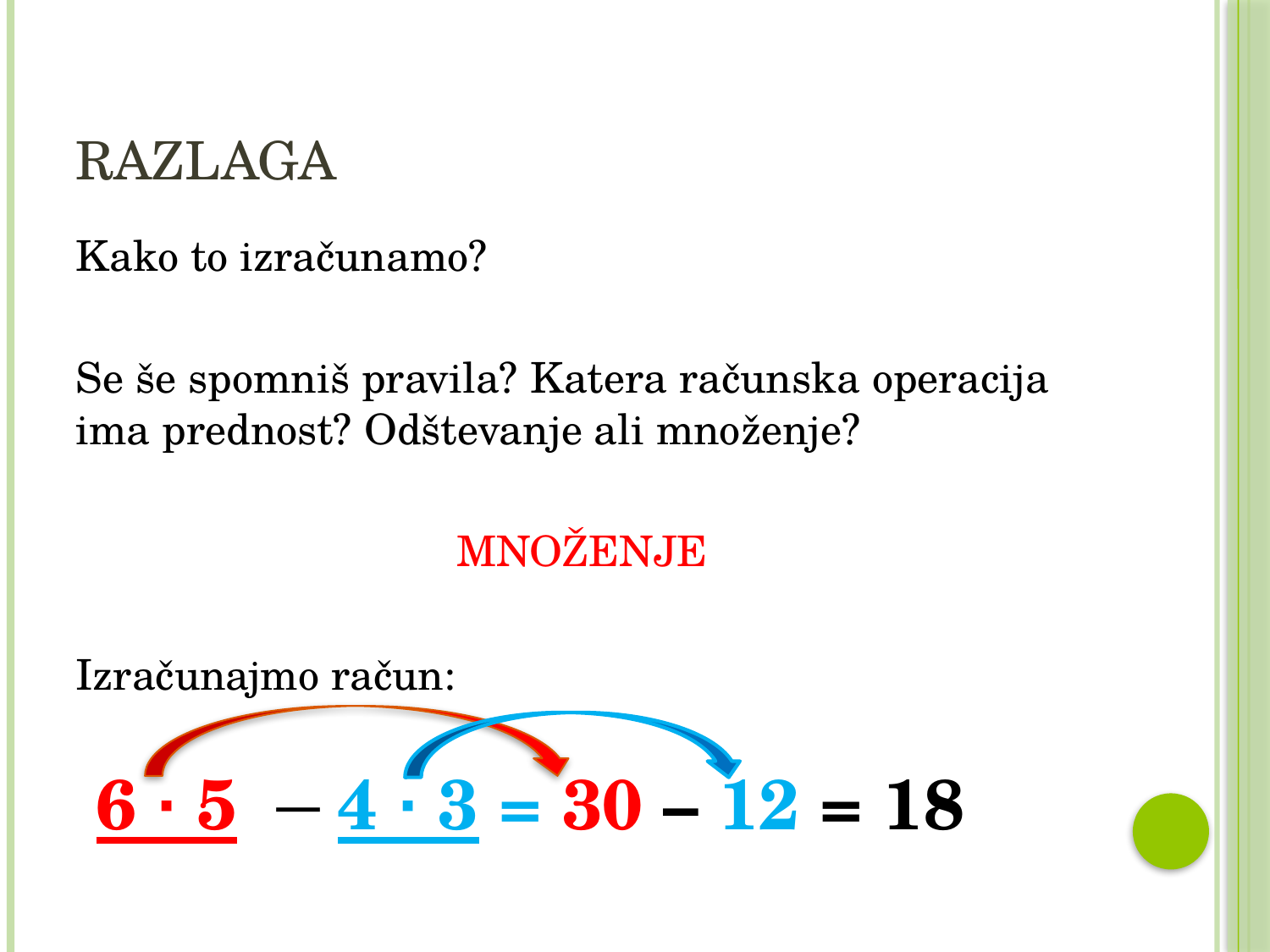

# Razlaga
Kako to izračunamo?

Se še spomniš pravila? Katera računska operacija ima prednost? Odštevanje ali množenje?

MNOŽENJE

Izračunajmo račun:
 6 ∙ 5   ̶  4 ∙ 3 = 30 – 12 = 18